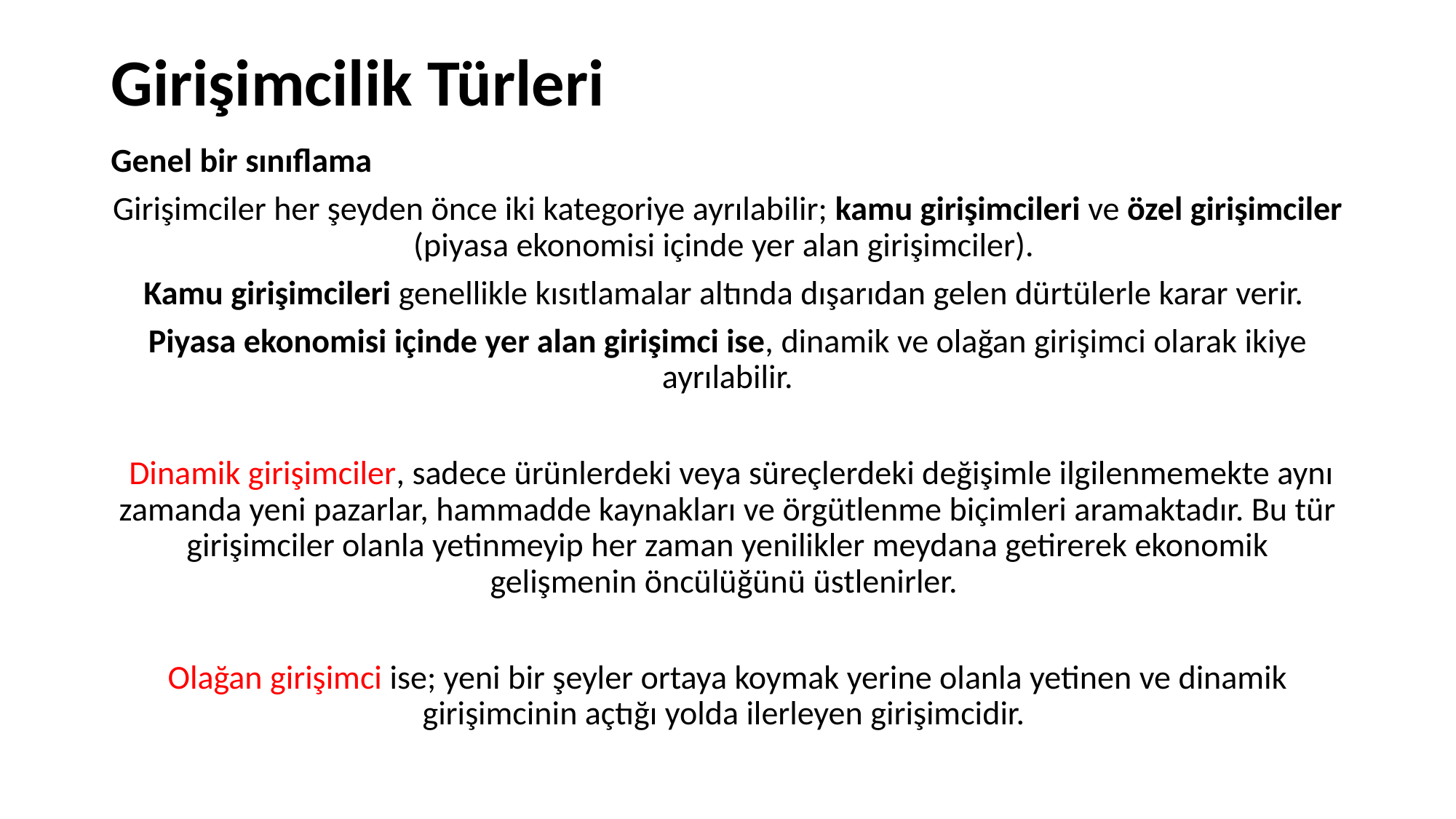

# Girişimcilik Türleri
Genel bir sınıflama
Girişimciler her şeyden önce iki kategoriye ayrılabilir; kamu girişimcileri ve özel girişimciler (piyasa ekonomisi içinde yer alan girişimciler).
Kamu girişimcileri genellikle kısıtlamalar altında dışarıdan gelen dürtülerle karar verir.
Piyasa ekonomisi içinde yer alan girişimci ise, dinamik ve olağan girişimci olarak ikiye ayrılabilir.

 Dinamik girişimciler, sadece ürünlerdeki veya süreçlerdeki değişimle ilgilenmemekte aynı zamanda yeni pazarlar, hammadde kaynakları ve örgütlenme biçimleri aramaktadır. Bu tür girişimciler olanla yetinmeyip her zaman yenilikler meydana getirerek ekonomik gelişmenin öncülüğünü üstlenirler.

Olağan girişimci ise; yeni bir şeyler ortaya koymak yerine olanla yetinen ve dinamik girişimcinin açtığı yolda ilerleyen girişimcidir.